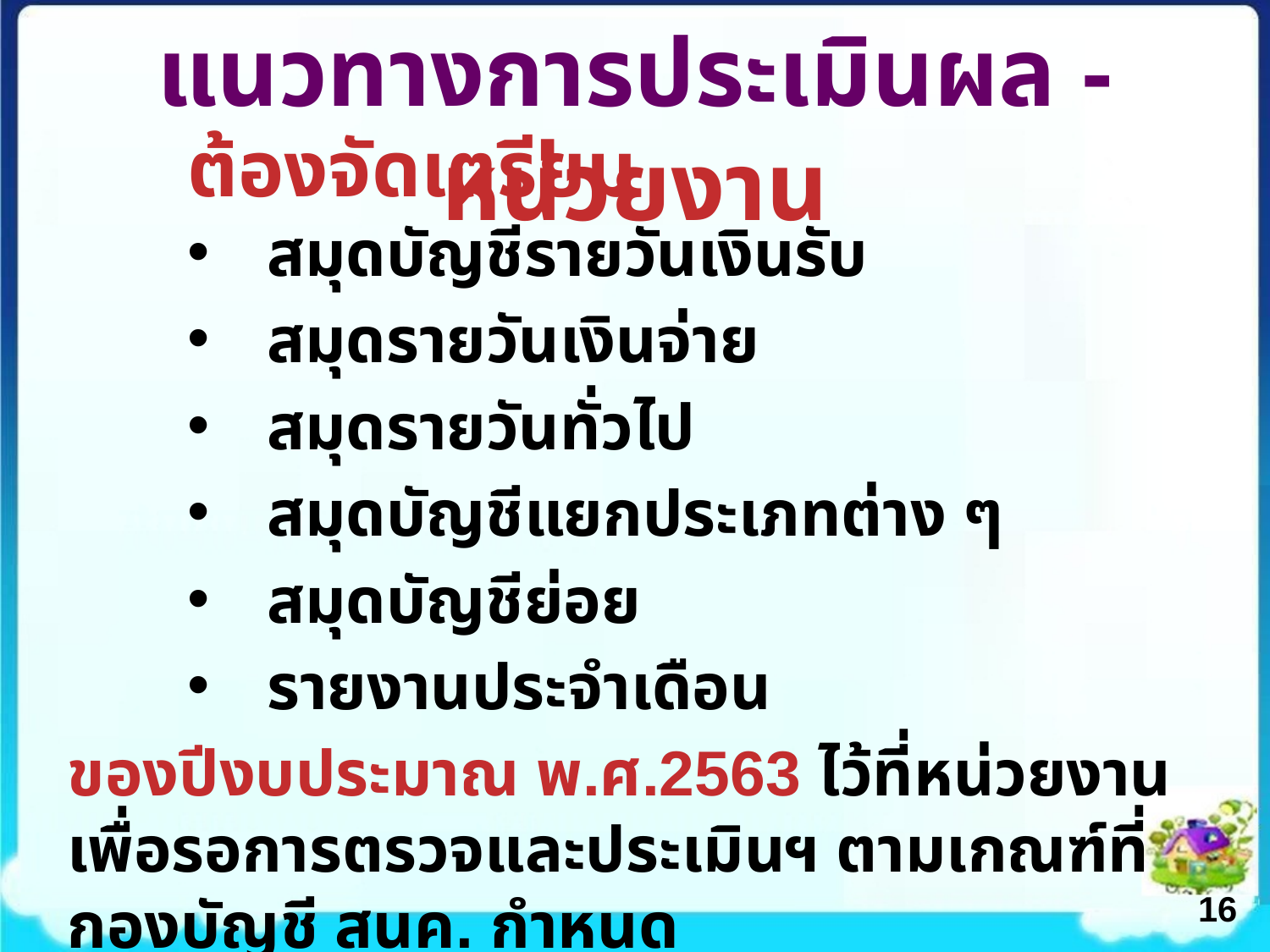

แนวทางการประเมินผล - หน่วยงาน
ต้องจัดเตรียม
สมุดบัญชีรายวันเงินรับ
สมุดรายวันเงินจ่าย
สมุดรายวันทั่วไป
สมุดบัญชีแยกประเภทต่าง ๆ
สมุดบัญชีย่อย
รายงานประจำเดือน
ของปีงบประมาณ พ.ศ.2563 ไว้ที่หน่วยงานเพื่อรอการตรวจและประเมินฯ ตามเกณฑ์ที่กองบัญชี สนค. กำหนด
16